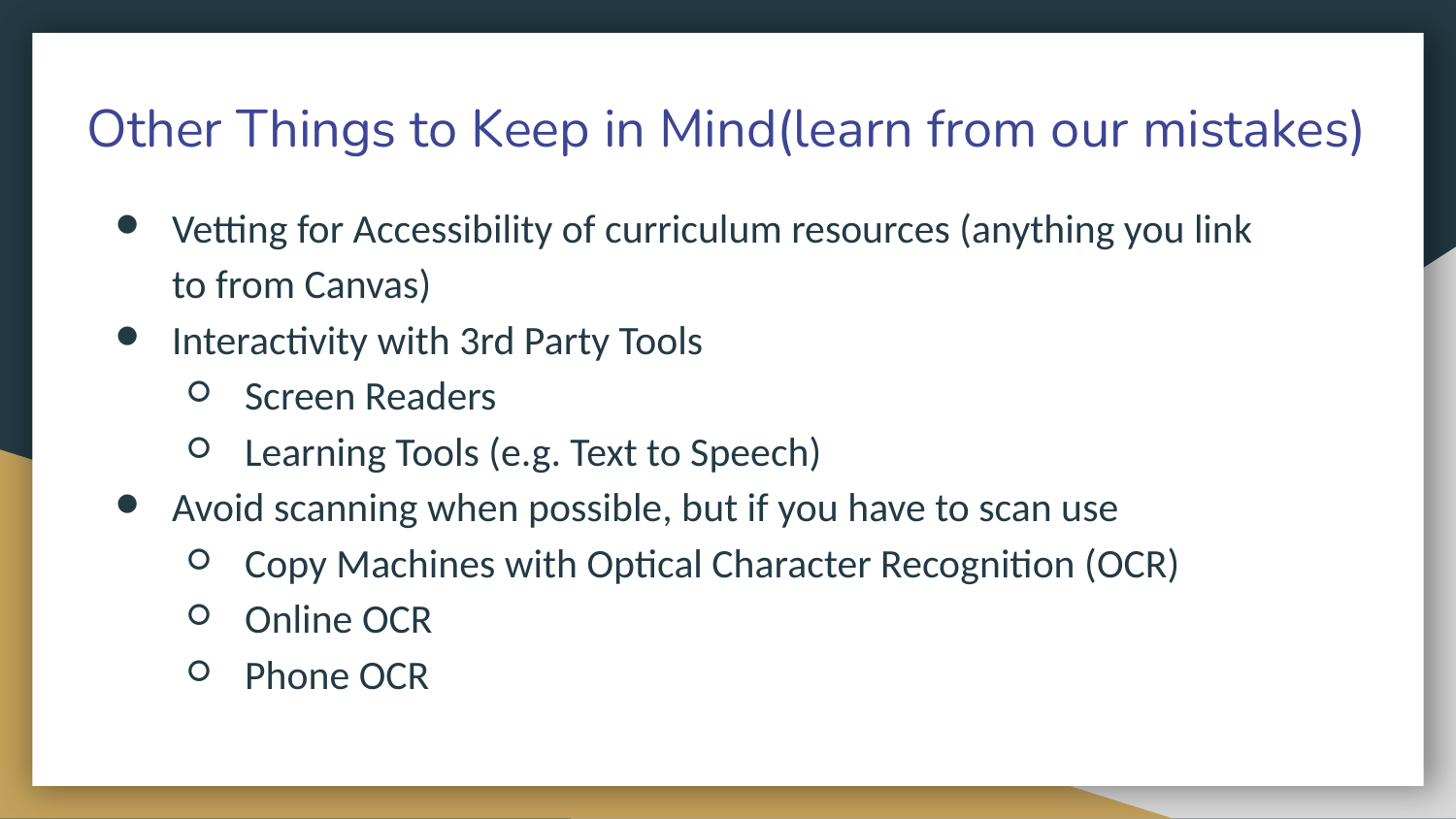

# Other Things to Keep in Mind(learn from our mistakes)
Vetting for Accessibility of curriculum resources (anything you link to from Canvas)
Interactivity with 3rd Party Tools
Screen Readers
Learning Tools (e.g. Text to Speech)
Avoid scanning when possible, but if you have to scan use
Copy Machines with Optical Character Recognition (OCR)
Online OCR
Phone OCR